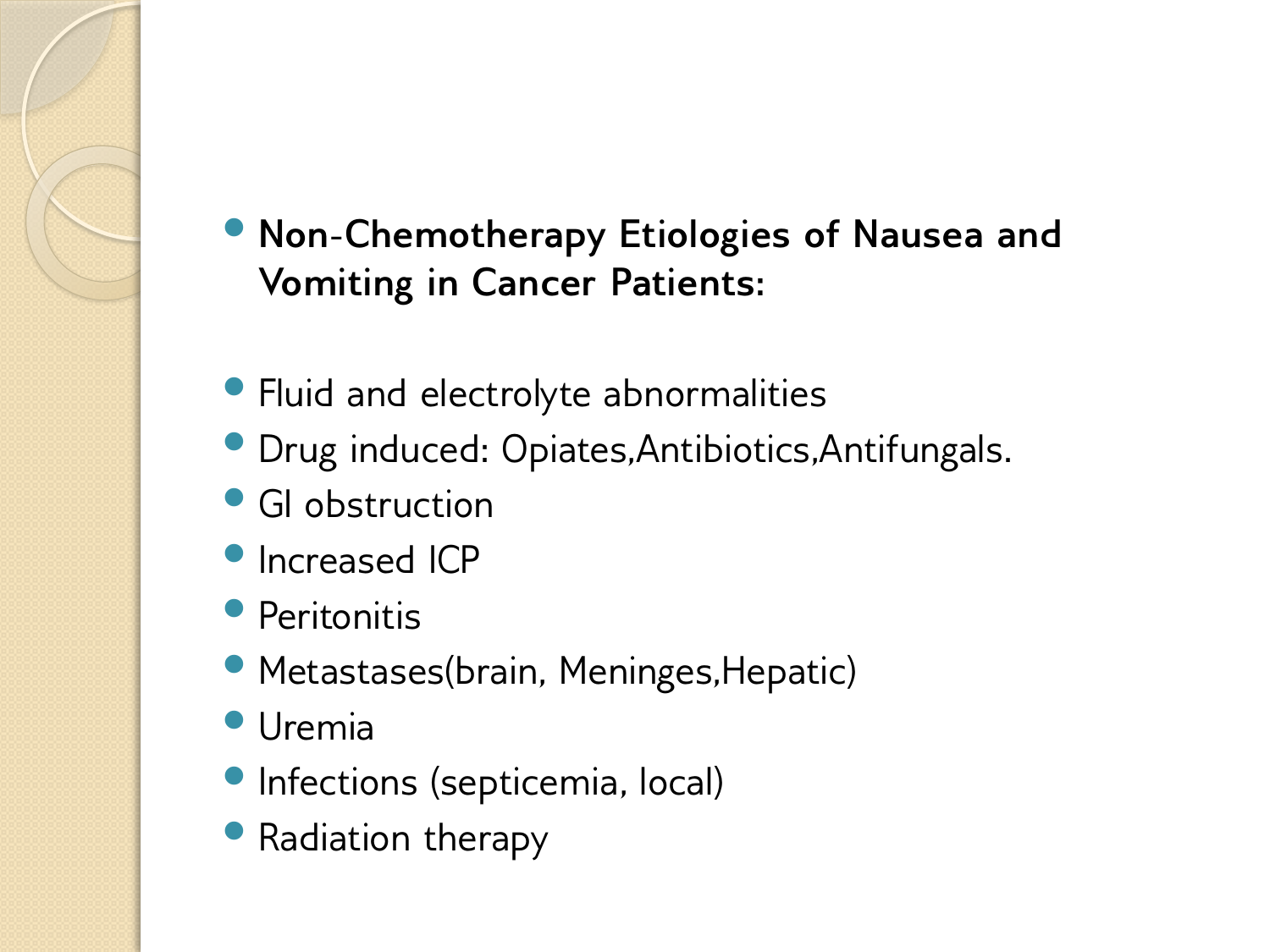

#
Non-Chemotherapy Etiologies of Nausea and Vomiting in Cancer Patients:

Fluid and electrolyte abnormalities
Drug induced: Opiates,Antibiotics,Antifungals.
GI obstruction
Increased ICP
Peritonitis
Metastases(brain, Meninges,Hepatic)
Uremia
Infections (septicemia, local)
Radiation therapy